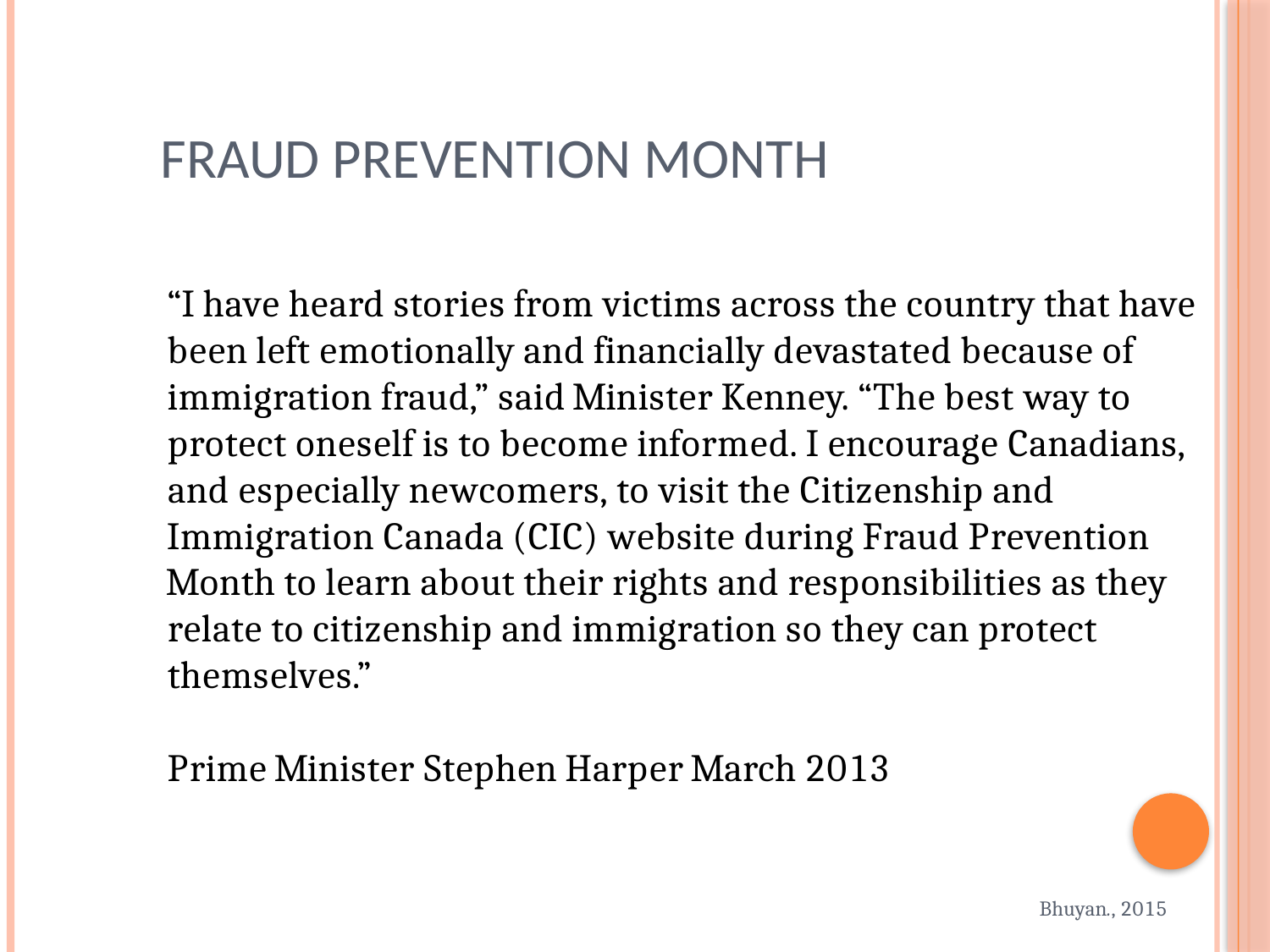

# Fraud Prevention Month
“I have heard stories from victims across the country that have been left emotionally and financially devastated because of immigration fraud,” said Minister Kenney. “The best way to protect oneself is to become informed. I encourage Canadians, and especially newcomers, to visit the Citizenship and Immigration Canada (CIC) website during Fraud Prevention Month to learn about their rights and responsibilities as they relate to citizenship and immigration so they can protect themselves.”
Prime Minister Stephen Harper March 2013
Bhuyan., 2015